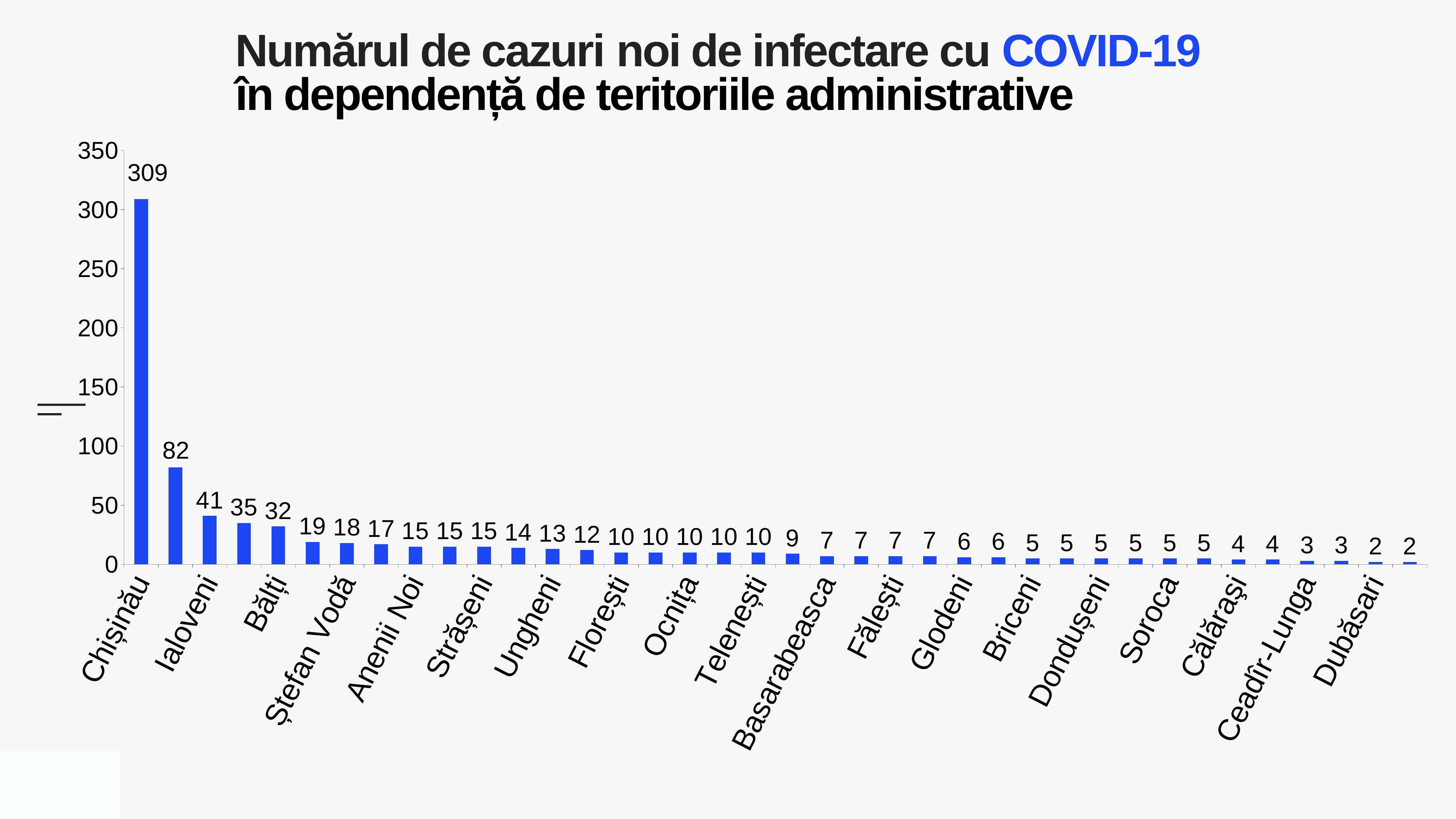

Numărul de cazuri noi de infectare cu COVID-19
în dependență de teritoriile administrative

### Chart

| Category | Cazuri |
|---|---|
| Chișinău | 309.0 |
| Transnistria | 82.0 |
| Ialoveni | 41.0 |
| Edineț | 35.0 |
| Bălți | 32.0 |
| Cahul | 19.0 |
| Ștefan Vodă | 18.0 |
| Drochia | 17.0 |
| Anenii Noi | 15.0 |
| Cimișlia | 15.0 |
| Strășeni | 15.0 |
| Hîncești | 14.0 |
| Ungheni | 13.0 |
| Orhei | 12.0 |
| Florești | 10.0 |
| Nisporeni | 10.0 |
| Ocnița | 10.0 |
| Rîșcani | 10.0 |
| Telenești | 10.0 |
| Sîngerei | 9.0 |
| Basarabeasca | 7.0 |
| Comrat | 7.0 |
| Fălești | 7.0 |
| Vulcănești | 7.0 |
| Glodeni | 6.0 |
| Șoldănești | 6.0 |
| Briceni | 5.0 |
| Căușeni | 5.0 |
| Dondușeni | 5.0 |
| Leova | 5.0 |
| Soroca | 5.0 |
| Taraclia | 5.0 |
| Călăraşi | 4.0 |
| Cantemir | 4.0 |
| Ceadîr-Lunga | 3.0 |
| Criuleni | 3.0 |
| Dubăsari | 2.0 |
| Rezina | 2.0 |